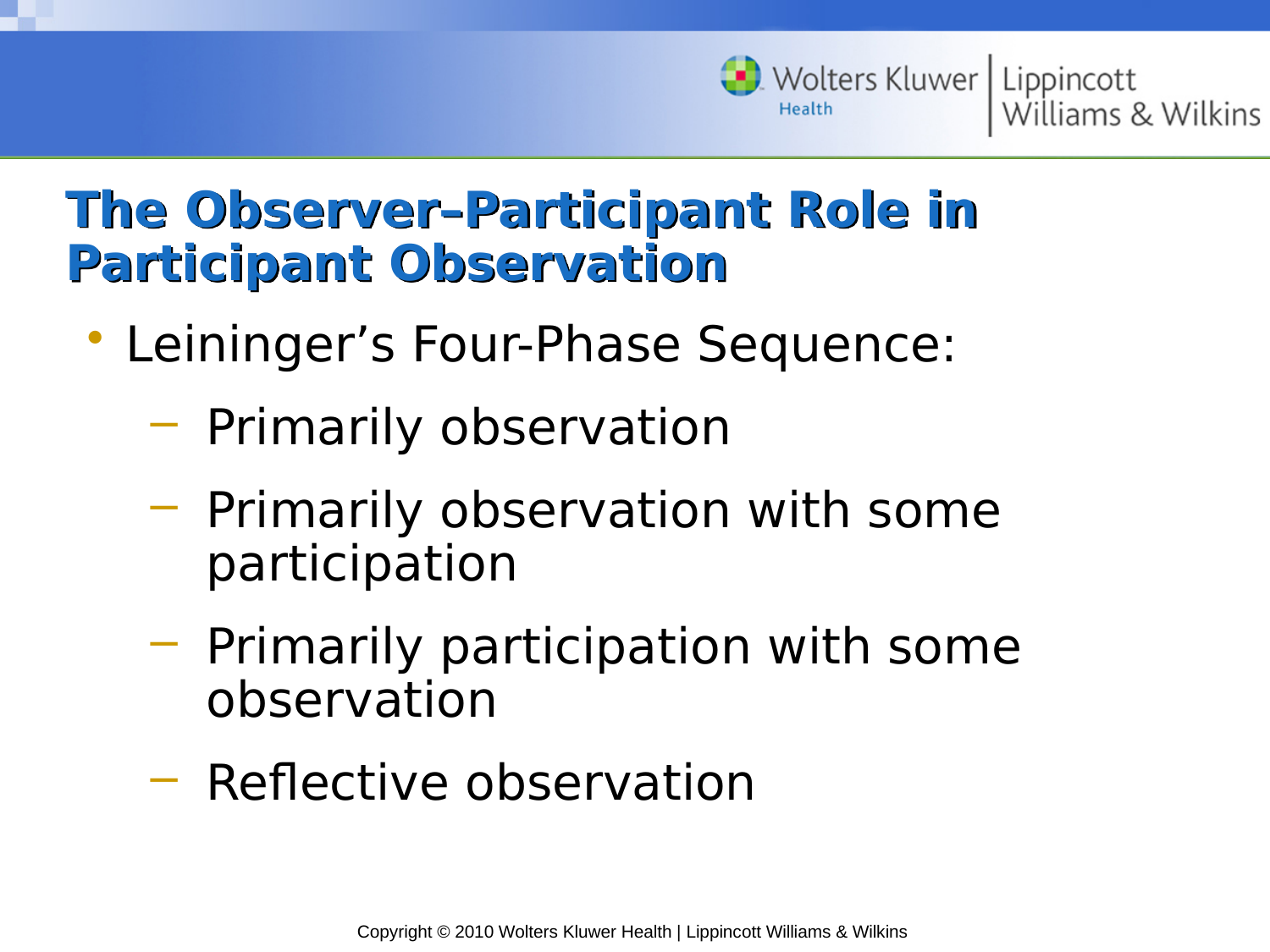

# The Observer–Participant Role in Participant Observation
Leininger’s Four-Phase Sequence:
Primarily observation
Primarily observation with some participation
Primarily participation with some observation
Reflective observation